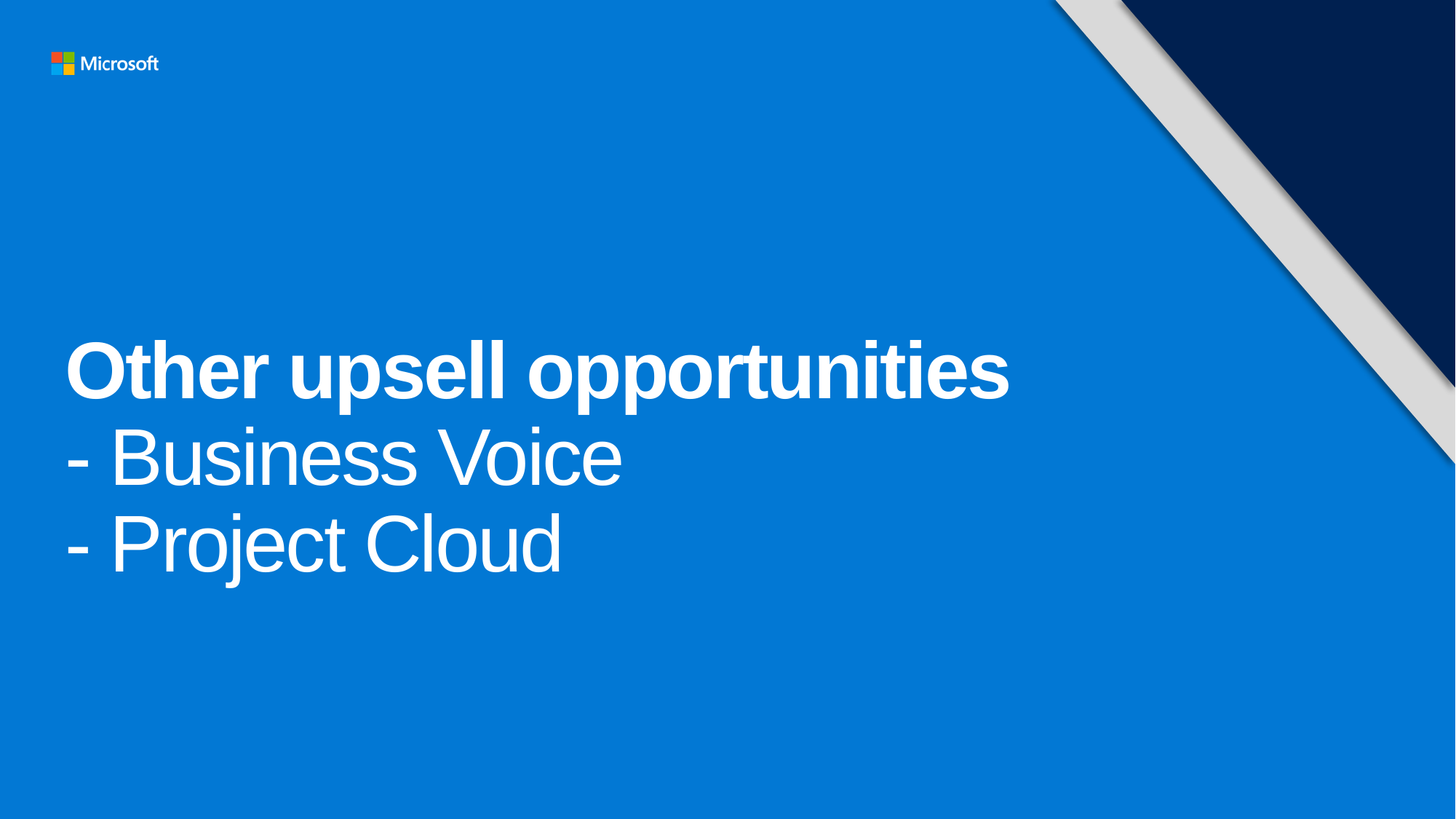

# Other upsell opportunities - Business Voice - Project Cloud